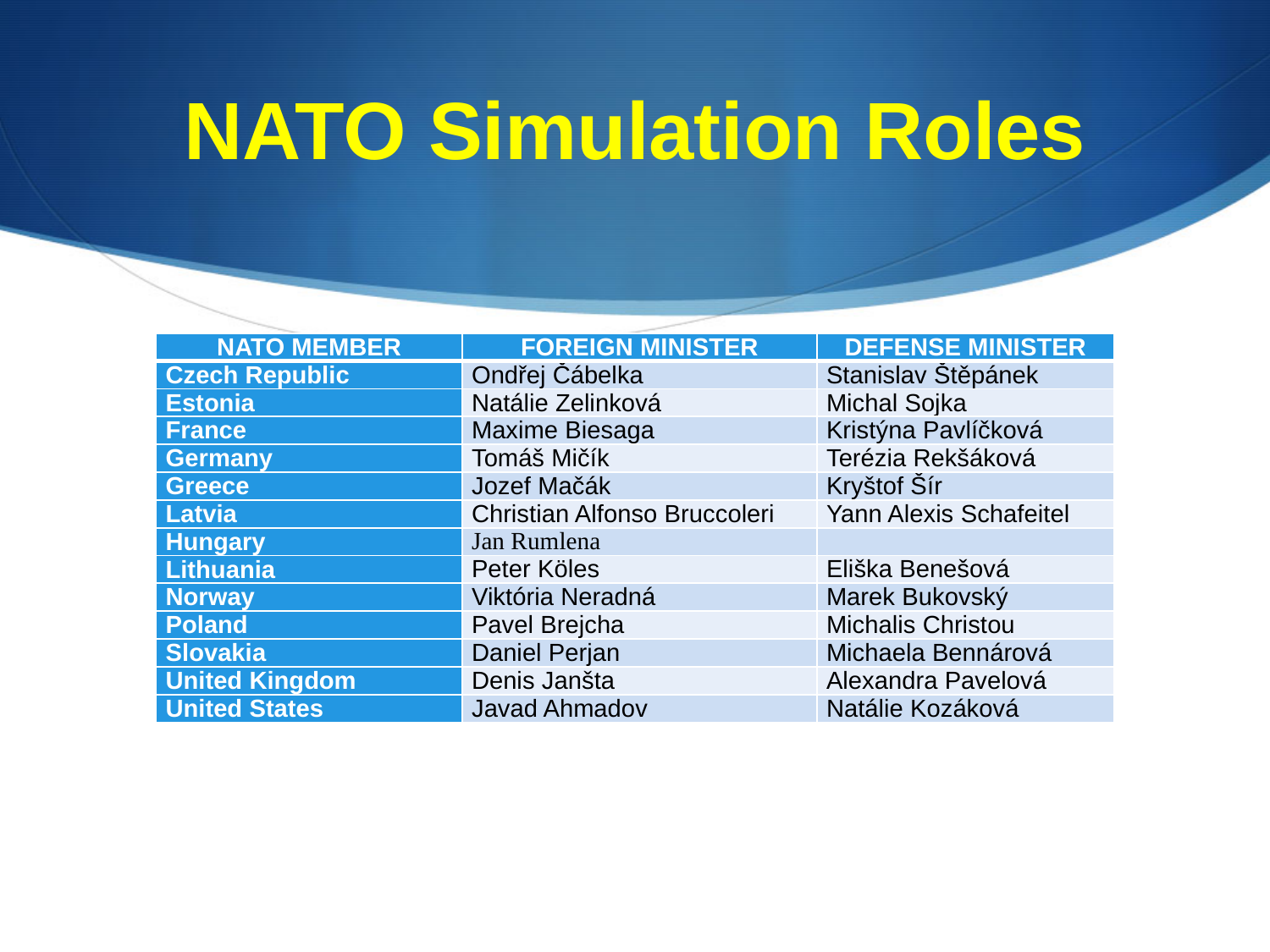

# NATO Simulation Roles
| NATO MEMBER | FOREIGN MINISTER | DEFENSE MINISTER |
| --- | --- | --- |
| Czech Republic | Ondřej Čábelka | Stanislav Štěpánek |
| Estonia | Natálie Zelinková | Michal Sojka |
| France | Maxime Biesaga | Kristýna Pavlíčková |
| Germany | Tomáš Mičík | Terézia Rekšáková |
| Greece | Jozef Mačák | Kryštof Šír |
| Latvia | Christian Alfonso Bruccoleri | Yann Alexis Schafeitel |
| Hungary | Jan Rumlena |  |
| Lithuania | Peter Köles | Eliška Benešová |
| Norway | Viktória Neradná | Marek Bukovský |
| Poland | Pavel Brejcha | Michalis Christou |
| Slovakia | Daniel Perjan | Michaela Bennárová |
| United Kingdom | Denis Janšta | Alexandra Pavelová |
| United States | Javad Ahmadov | Natálie Kozáková |